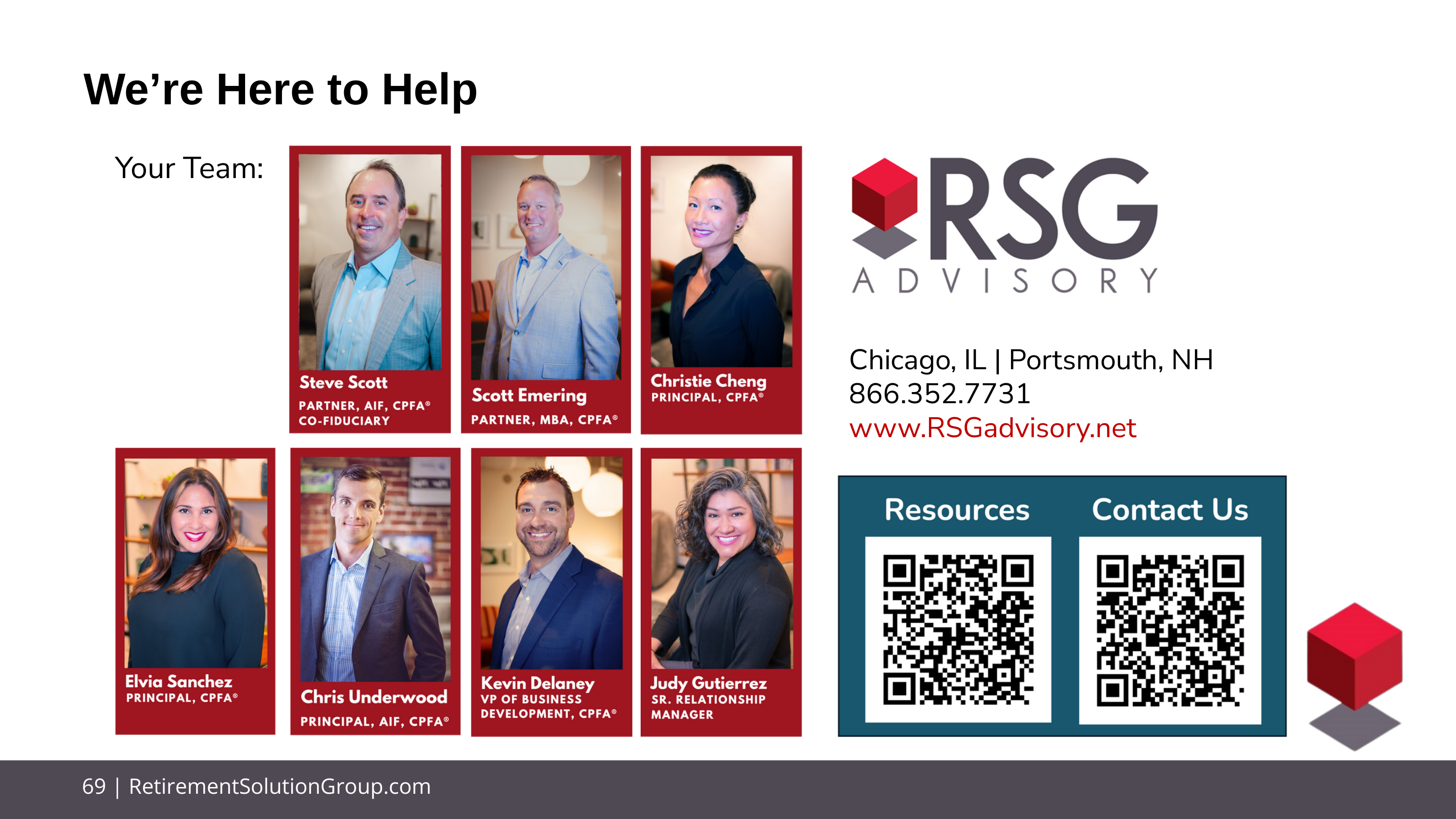

We’re Here to Help

Your Team:

Chicago, IL | Portsmouth, NH
866.352.7731
www.RSGadvisory.net

69 | RetirementSolutionGroup.com